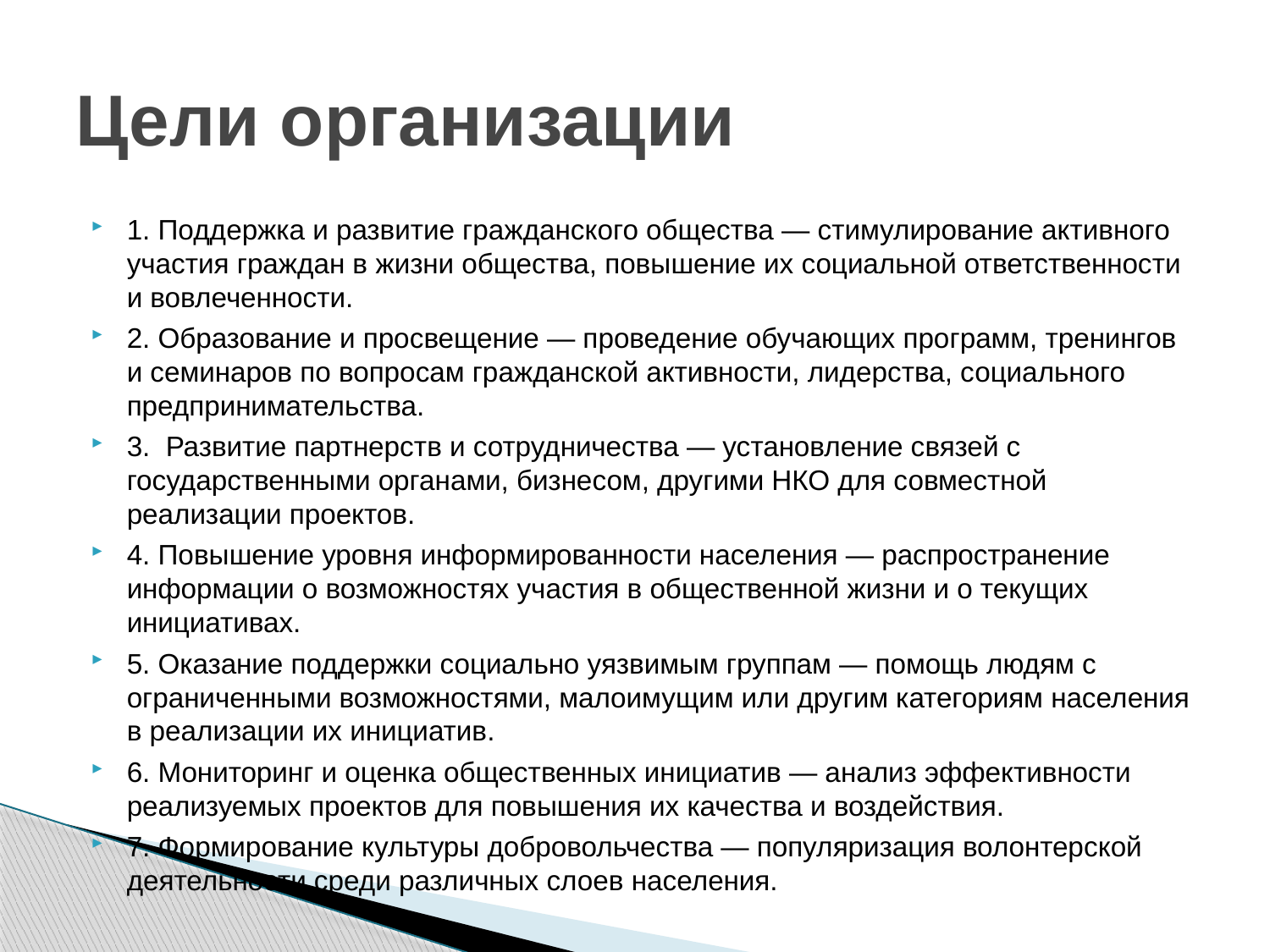

# Цели организации
1. Поддержка и развитие гражданского общества — стимулирование активного участия граждан в жизни общества, повышение их социальной ответственности и вовлеченности.
2. Образование и просвещение — проведение обучающих программ, тренингов и семинаров по вопросам гражданской активности, лидерства, социального предпринимательства.
3.  Развитие партнерств и сотрудничества — установление связей с государственными органами, бизнесом, другими НКО для совместной реализации проектов.
4. Повышение уровня информированности населения — распространение информации о возможностях участия в общественной жизни и о текущих инициативах.
5. Оказание поддержки социально уязвимым группам — помощь людям с ограниченными возможностями, малоимущим или другим категориям населения в реализации их инициатив.
6. Мониторинг и оценка общественных инициатив — анализ эффективности реализуемых проектов для повышения их качества и воздействия.
7. Формирование культуры добровольчества — популяризация волонтерской деятельности среди различных слоев населения.